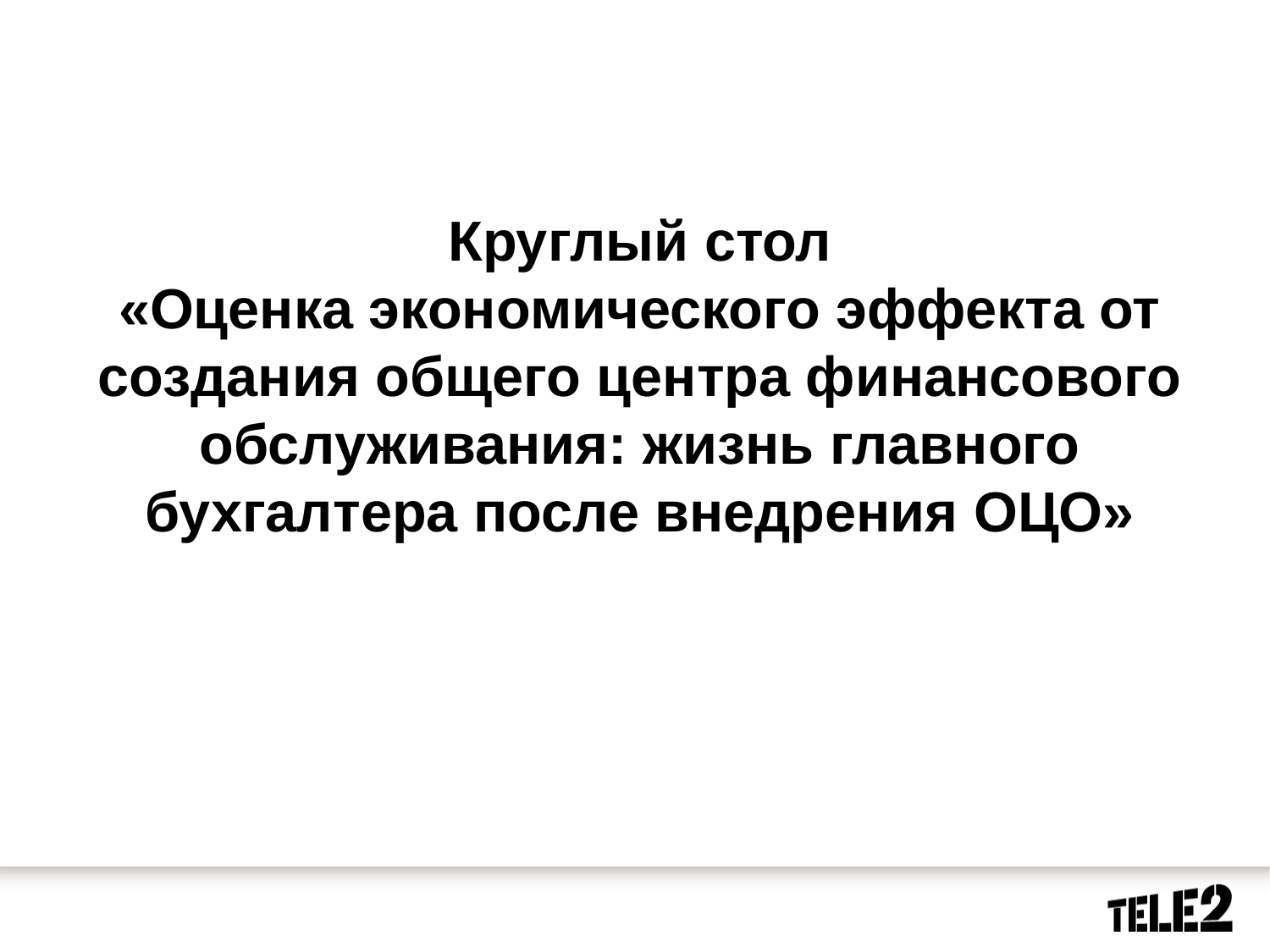

# Круглый стол «Оценка экономического эффекта от создания общего центра финансового обслуживания: жизнь главного бухгалтера после внедрения ОЦО»